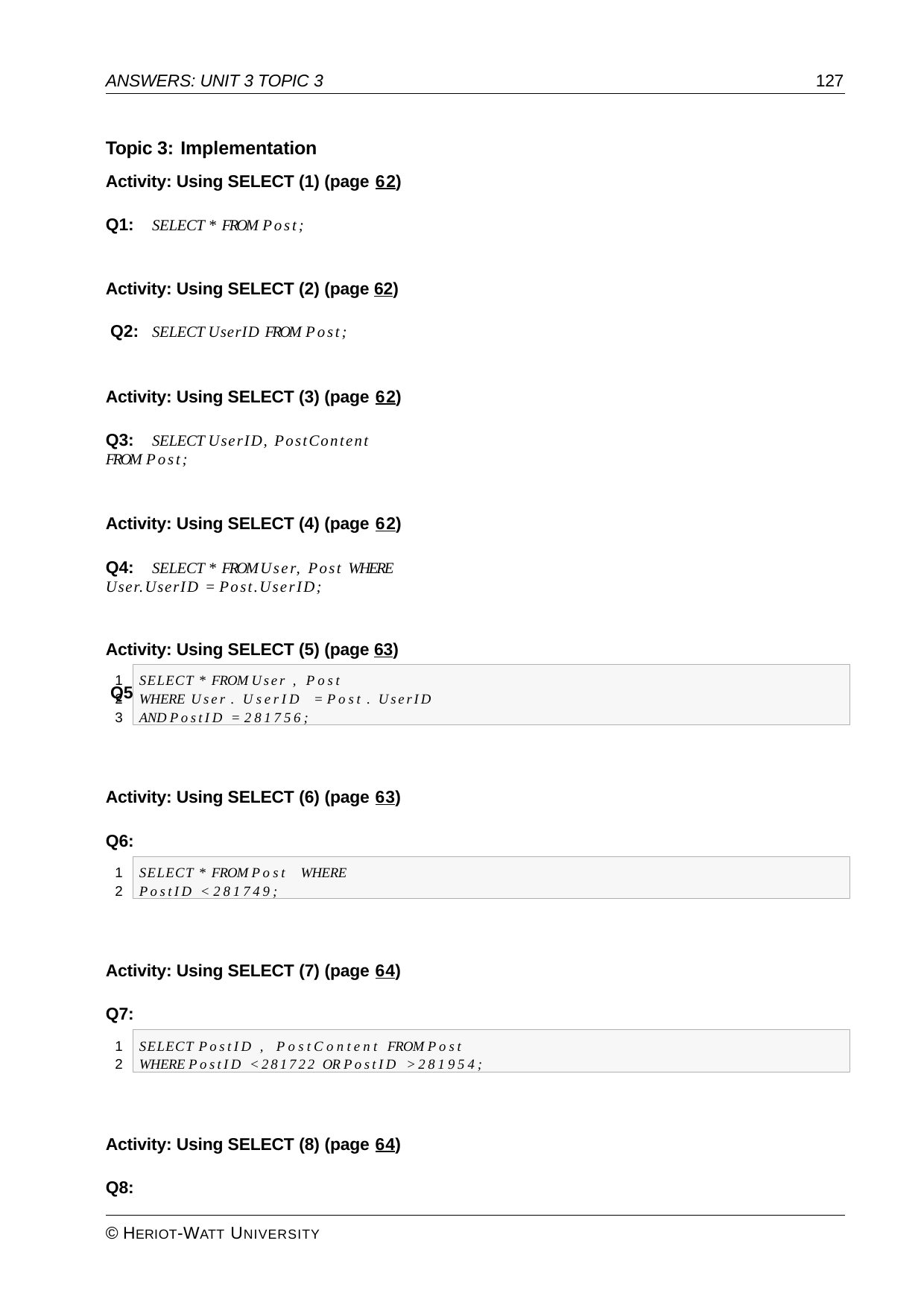

ANSWERS: UNIT 3 TOPIC 3
127

Topic 3: Implementation
Activity: Using SELECT (1) (page 62)

Q1:	SELECT * FROM Post;

Activity: Using SELECT (2) (page 62)  Q2:	SELECT UserID FROM Post;

Activity: Using SELECT (3) (page 62)

Q3:	SELECT UserID, PostContent FROM Post;

Activity: Using SELECT (4) (page 62)

Q4:	SELECT * FROM User, Post WHERE User.UserID = Post.UserID;

Activity: Using SELECT (5) (page 63)  Q5:
SELECT * FROM User , Post
WHERE User . U serID = Post . UserID  AND PostID = 281756;
1
2
3
Activity: Using SELECT (6) (page 63)

Q6:
SELECT * FROM Post  WHERE PostID < 281749;
1
2
Activity: Using SELECT (7) (page 64)

Q7:
SELECT PostID , PostContent FROM Post
WHERE PostID < 281722 OR PostID > 281954;
1
2
Activity: Using SELECT (8) (page 64)

Q8:

© HERIOT-WATT UNIVERSITY